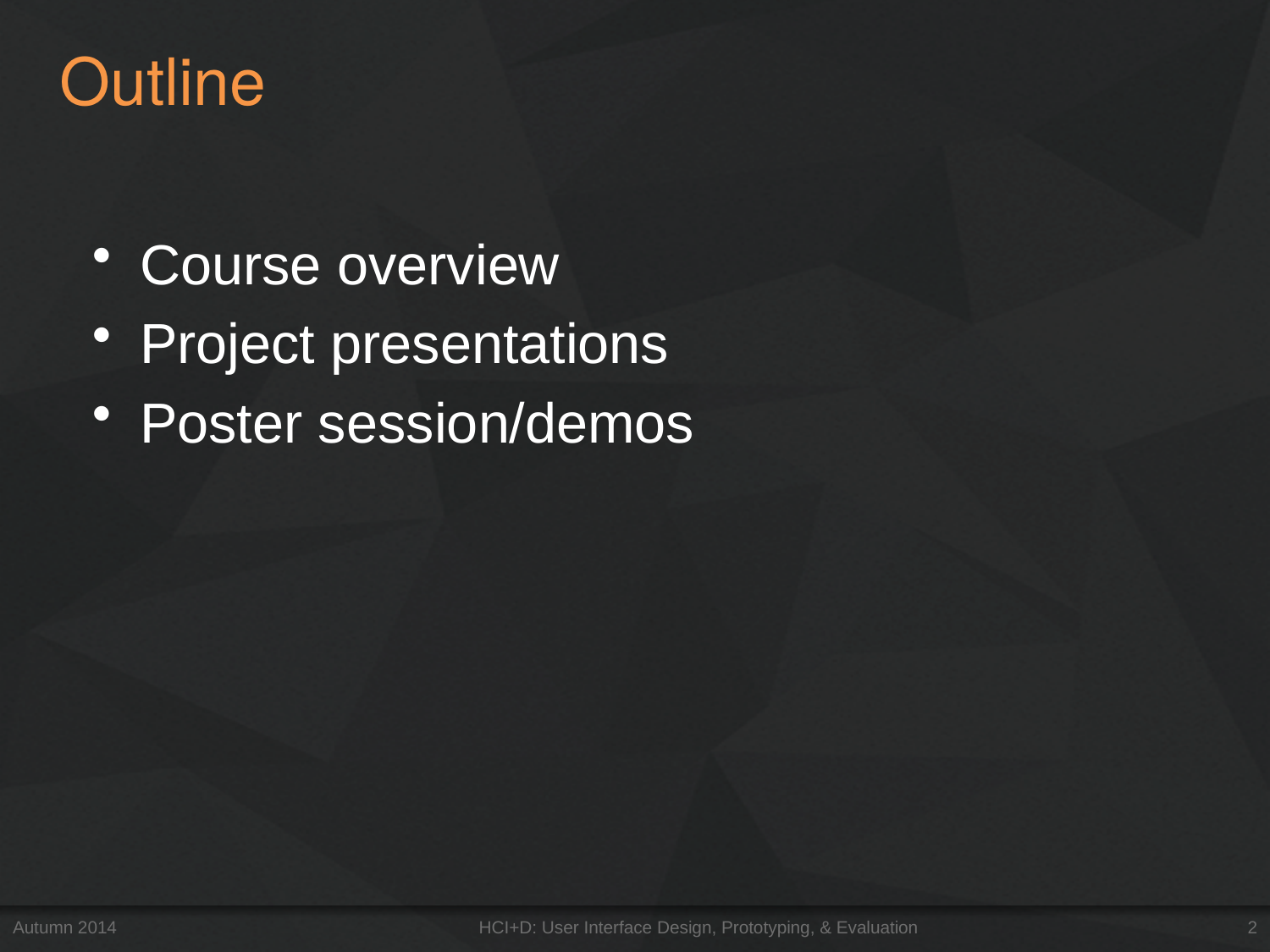

# Outline
Course overview
Project presentations
Poster session/demos
Autumn 2014
HCI+D: User Interface Design, Prototyping, & Evaluation
2